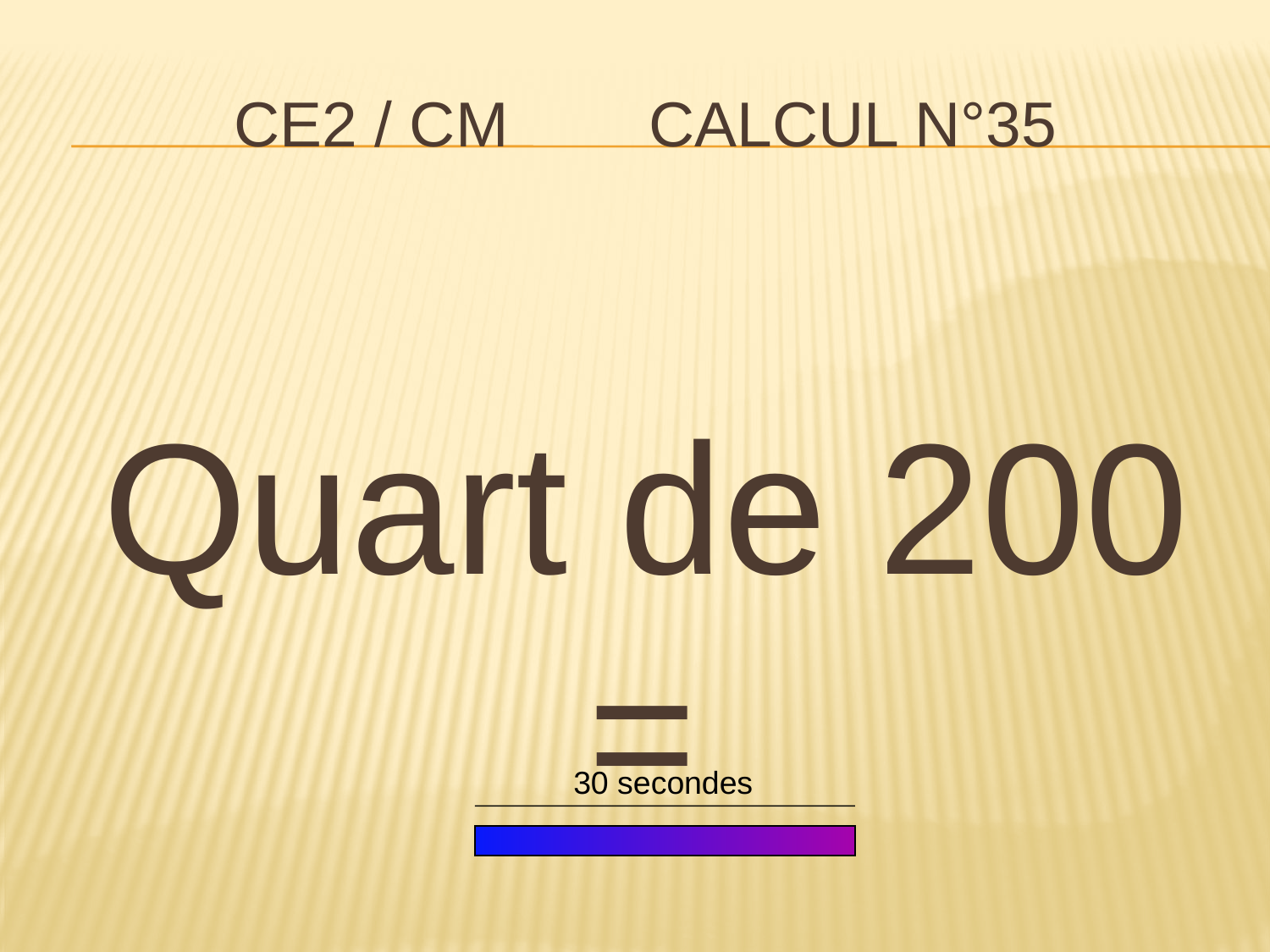

# CE2 / CM        Calcul n°35

Quart de 200 =
30 secondes